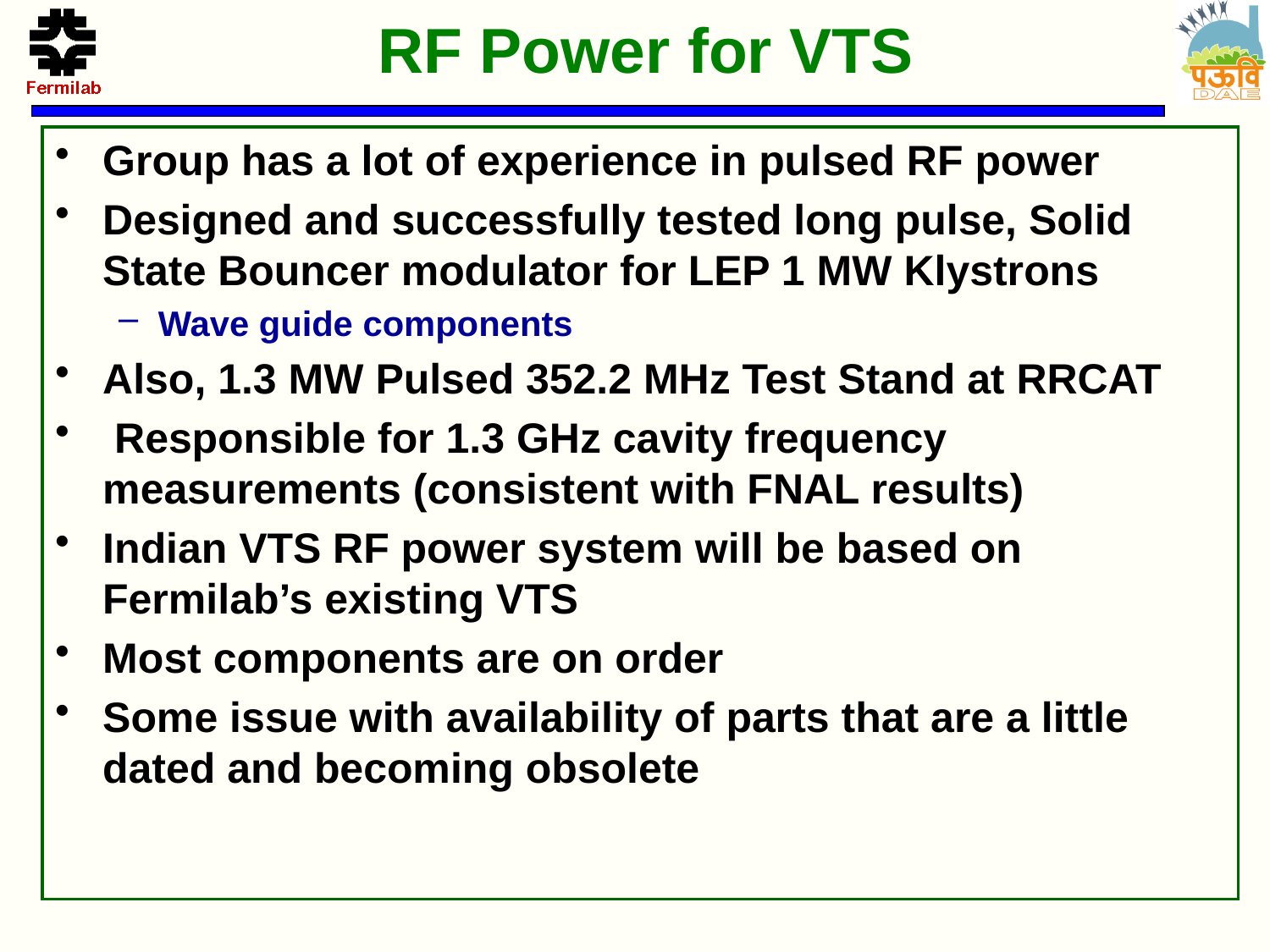

# RF Power for VTS
Group has a lot of experience in pulsed RF power
Designed and successfully tested long pulse, Solid State Bouncer modulator for LEP 1 MW Klystrons
Wave guide components
Also, 1.3 MW Pulsed 352.2 MHz Test Stand at RRCAT
 Responsible for 1.3 GHz cavity frequency measurements (consistent with FNAL results)
Indian VTS RF power system will be based on Fermilab’s existing VTS
Most components are on order
Some issue with availability of parts that are a little dated and becoming obsolete